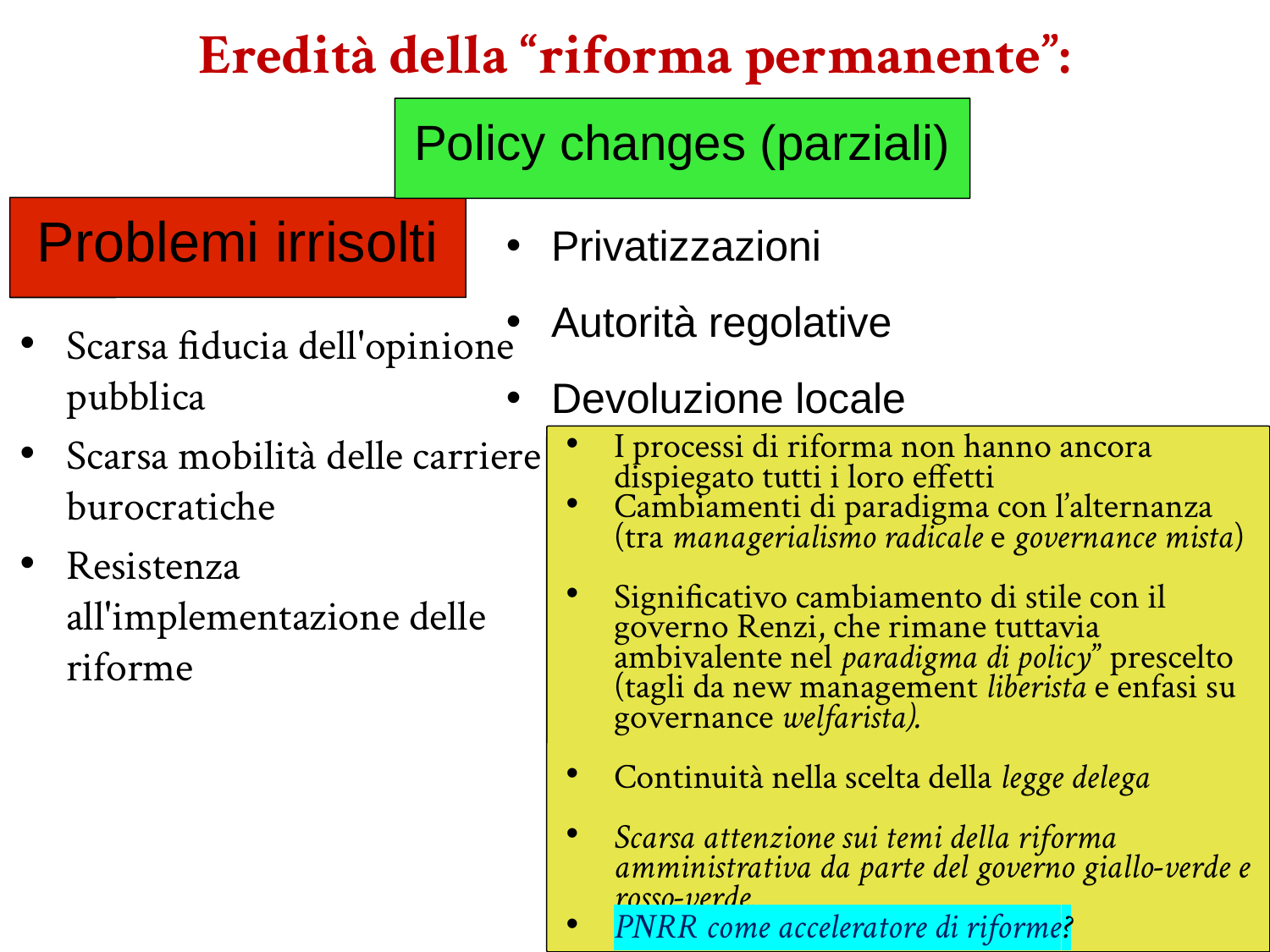

Eredità della “riforma permanente”:
Policy changes (parziali)
Privatizzazioni
Autorità regolative
Devoluzione locale
Problemi irrisolti
Scarsa fiducia dell'opinione pubblica
Scarsa mobilità delle carriere burocratiche
Resistenza all'implementazione delle riforme
I processi di riforma non hanno ancora dispiegato tutti i loro effetti
Cambiamenti di paradigma con l’alternanza (tra managerialismo radicale e governance mista)

Significativo cambiamento di stile con il governo Renzi, che rimane tuttavia ambivalente nel paradigma di policy” prescelto (tagli da new management liberista e enfasi su governance welfarista).

Continuità nella scelta della legge delega

Scarsa attenzione sui temi della riforma amministrativa da parte del governo giallo-verde e rosso-verde.
PNRR come acceleratore di riforme?